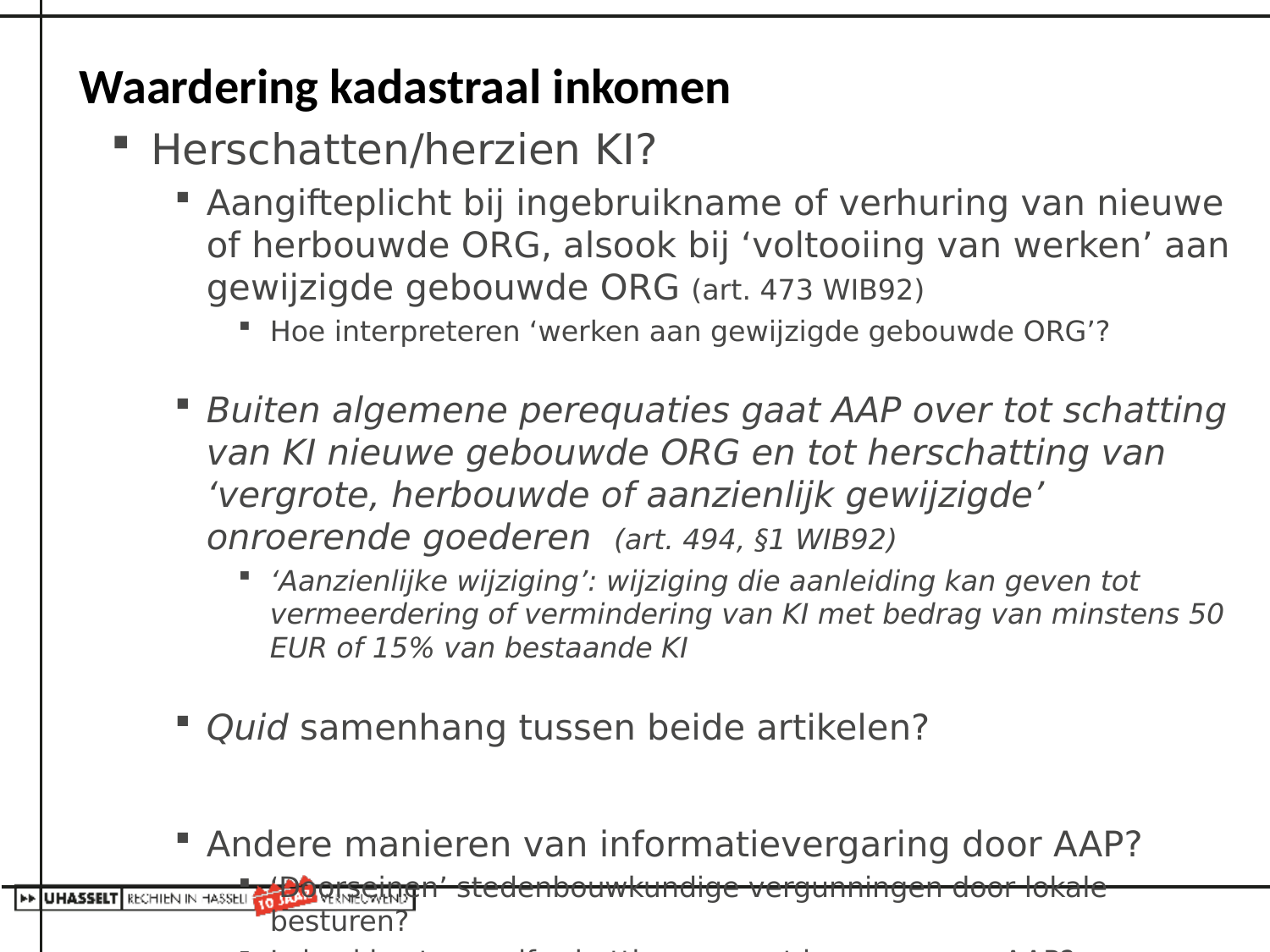

# Waardering kadastraal inkomen
Herschatten/herzien KI?
Aangifteplicht bij ingebruikname of verhuring van nieuwe of herbouwde ORG, alsook bij ‘voltooiing van werken’ aan gewijzigde gebouwde ORG (art. 473 WIB92)
Hoe interpreteren ‘werken aan gewijzigde gebouwde ORG’?
Buiten algemene perequaties gaat AAP over tot schatting van KI nieuwe gebouwde ORG en tot herschatting van ‘vergrote, herbouwde of aanzienlijk gewijzigde’ onroerende goederen  (art. 494, §1 WIB92)
‘Aanzienlijke wijziging’: wijziging die aanleiding kan geven tot vermeerdering of vermindering van KI met bedrag van minstens 50 EUR of 15% van bestaande KI
Quid samenhang tussen beide artikelen?

Andere manieren van informatievergaring door AAP?
‘Doorseinen’ stedenbouwkundige vergunningen door lokale besturen?
Lokaal bestuur zelf schattingsrapport bezorgen aan AAP?